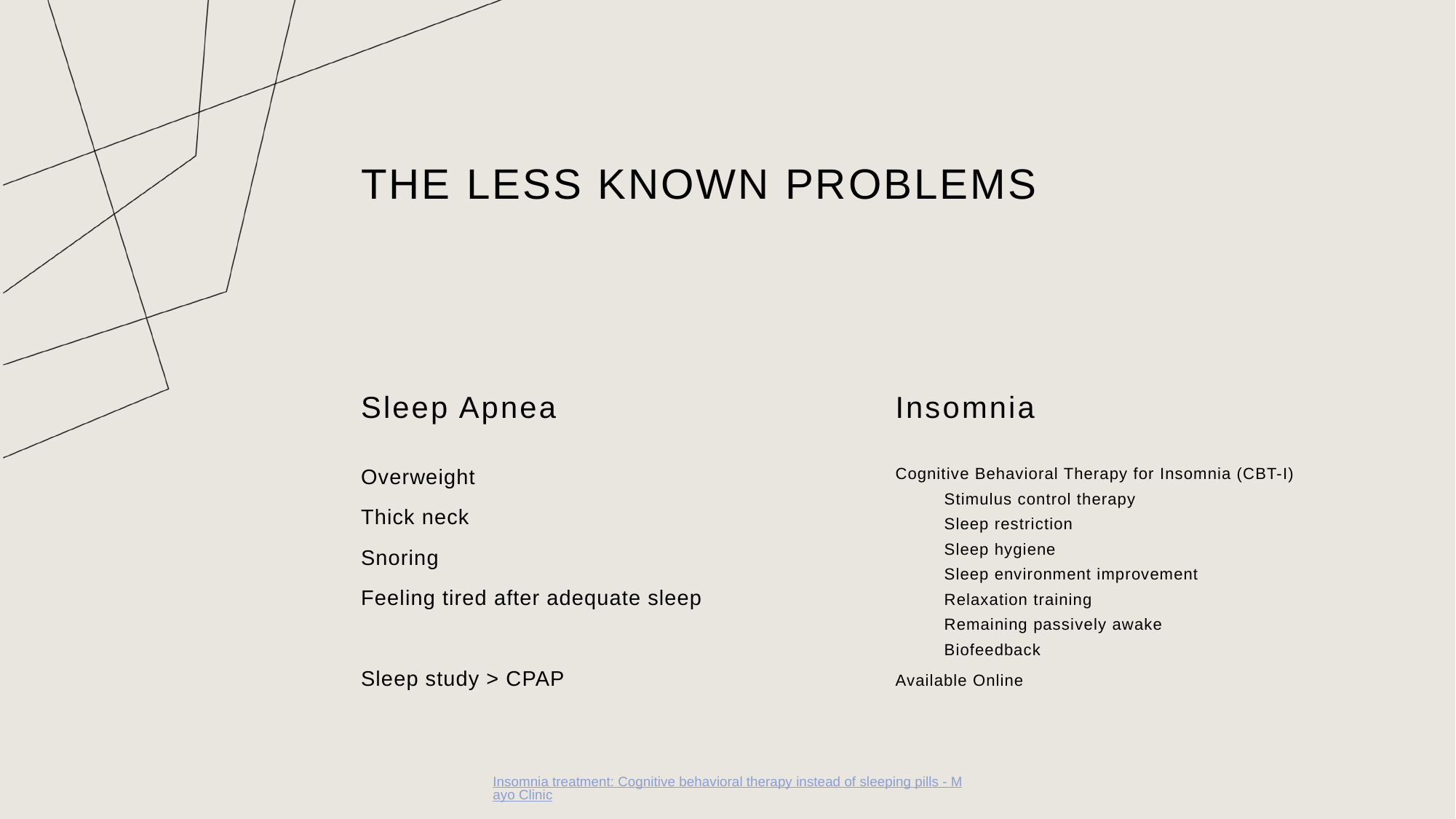

# THE LESS KNOWN PROBLEMS
Sleep Apnea
Insomnia
Overweight
Thick neck
Snoring
Feeling tired after adequate sleep

Sleep study > CPAP
Cognitive Behavioral Therapy for Insomnia (CBT-I)
Stimulus control therapy
Sleep restriction
Sleep hygiene
Sleep environment improvement
Relaxation training
Remaining passively awake
Biofeedback
Available Online
Insomnia treatment: Cognitive behavioral therapy instead of sleeping pills - Mayo Clinic